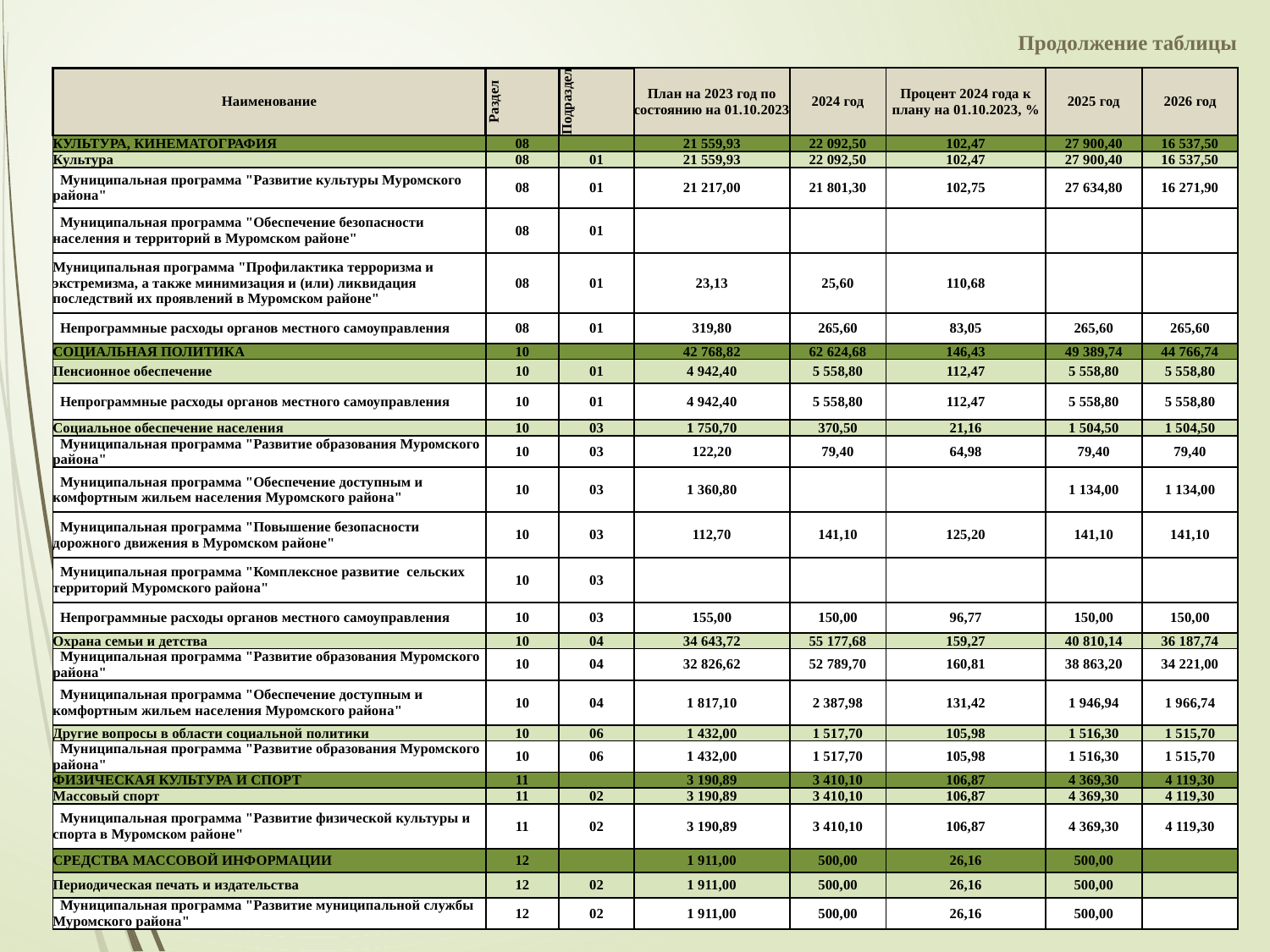

Продолжение таблицы
| Наименование | Раздел | Подраздел | План на 2023 год по состоянию на 01.10.2023 | 2024 год | Процент 2024 года к плану на 01.10.2023, % | 2025 год | 2026 год |
| --- | --- | --- | --- | --- | --- | --- | --- |
| КУЛЬТУРА, КИНЕМАТОГРАФИЯ | 08 |  | 21 559,93 | 22 092,50 | 102,47 | 27 900,40 | 16 537,50 |
| Культура | 08 | 01 | 21 559,93 | 22 092,50 | 102,47 | 27 900,40 | 16 537,50 |
| Муниципальная программа "Развитие культуры Муромского района" | 08 | 01 | 21 217,00 | 21 801,30 | 102,75 | 27 634,80 | 16 271,90 |
| Муниципальная программа "Обеспечение безопасности населения и территорий в Муромском районе" | 08 | 01 |  |  |  |  |  |
| Муниципальная программа "Профилактика терроризма и экстремизма, а также минимизация и (или) ликвидация последствий их проявлений в Муромском районе" | 08 | 01 | 23,13 | 25,60 | 110,68 |  |  |
| Непрограммные расходы органов местного самоуправления | 08 | 01 | 319,80 | 265,60 | 83,05 | 265,60 | 265,60 |
| СОЦИАЛЬНАЯ ПОЛИТИКА | 10 |  | 42 768,82 | 62 624,68 | 146,43 | 49 389,74 | 44 766,74 |
| Пенсионное обеспечение | 10 | 01 | 4 942,40 | 5 558,80 | 112,47 | 5 558,80 | 5 558,80 |
| Непрограммные расходы органов местного самоуправления | 10 | 01 | 4 942,40 | 5 558,80 | 112,47 | 5 558,80 | 5 558,80 |
| Социальное обеспечение населения | 10 | 03 | 1 750,70 | 370,50 | 21,16 | 1 504,50 | 1 504,50 |
| Муниципальная программа "Развитие образования Муромского района" | 10 | 03 | 122,20 | 79,40 | 64,98 | 79,40 | 79,40 |
| Муниципальная программа "Обеспечение доступным и комфортным жильем населения Муромского района" | 10 | 03 | 1 360,80 |  |  | 1 134,00 | 1 134,00 |
| Муниципальная программа "Повышение безопасности дорожного движения в Муромском районе" | 10 | 03 | 112,70 | 141,10 | 125,20 | 141,10 | 141,10 |
| Муниципальная программа "Комплексное развитие сельских территорий Муромского района" | 10 | 03 |  |  |  |  |  |
| Непрограммные расходы органов местного самоуправления | 10 | 03 | 155,00 | 150,00 | 96,77 | 150,00 | 150,00 |
| Охрана семьи и детства | 10 | 04 | 34 643,72 | 55 177,68 | 159,27 | 40 810,14 | 36 187,74 |
| Муниципальная программа "Развитие образования Муромского района" | 10 | 04 | 32 826,62 | 52 789,70 | 160,81 | 38 863,20 | 34 221,00 |
| Муниципальная программа "Обеспечение доступным и комфортным жильем населения Муромского района" | 10 | 04 | 1 817,10 | 2 387,98 | 131,42 | 1 946,94 | 1 966,74 |
| Другие вопросы в области социальной политики | 10 | 06 | 1 432,00 | 1 517,70 | 105,98 | 1 516,30 | 1 515,70 |
| Муниципальная программа "Развитие образования Муромского района" | 10 | 06 | 1 432,00 | 1 517,70 | 105,98 | 1 516,30 | 1 515,70 |
| ФИЗИЧЕСКАЯ КУЛЬТУРА И СПОРТ | 11 |  | 3 190,89 | 3 410,10 | 106,87 | 4 369,30 | 4 119,30 |
| Массовый спорт | 11 | 02 | 3 190,89 | 3 410,10 | 106,87 | 4 369,30 | 4 119,30 |
| Муниципальная программа "Развитие физической культуры и спорта в Муромском районе" | 11 | 02 | 3 190,89 | 3 410,10 | 106,87 | 4 369,30 | 4 119,30 |
| СРЕДСТВА МАССОВОЙ ИНФОРМАЦИИ | 12 |  | 1 911,00 | 500,00 | 26,16 | 500,00 |  |
| Периодическая печать и издательства | 12 | 02 | 1 911,00 | 500,00 | 26,16 | 500,00 |  |
| Муниципальная программа "Развитие муниципальной службы Муромского района" | 12 | 02 | 1 911,00 | 500,00 | 26,16 | 500,00 |  |